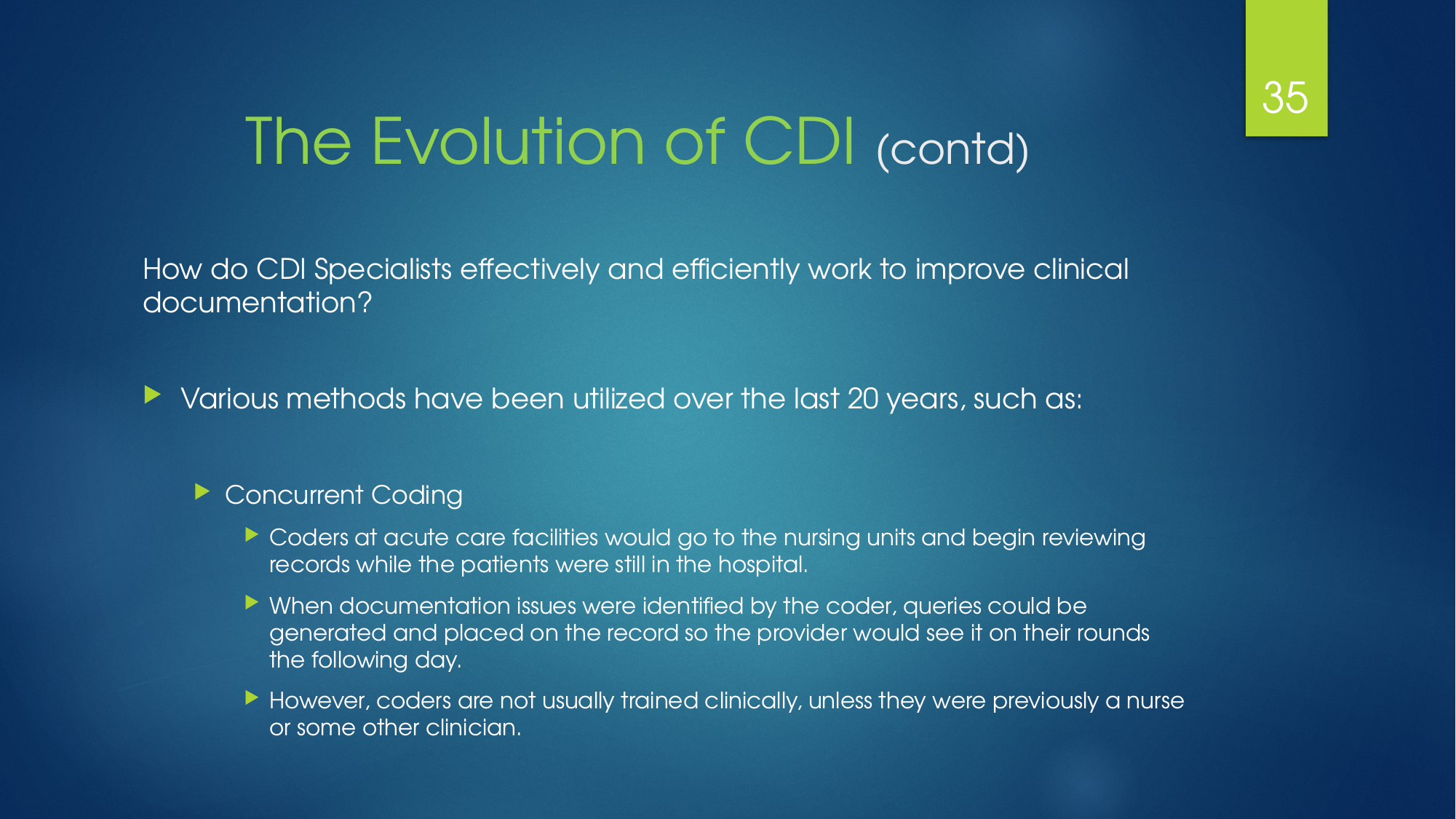

35
# The Evolution of CDI (contd)
How do CDI Specialists effectively and efficiently work to improve clinical documentation?

Various methods have been utilized over the last 20 years, such as:

Concurrent Coding
Coders at acute care facilities would go to the nursing units and begin reviewing records while the patients were still in the hospital.
When documentation issues were identified by the coder, queries could be generated and placed on the record so the provider would see it on their rounds the following day.
However, coders are not usually trained clinically, unless they were previously a nurse or some other clinician.